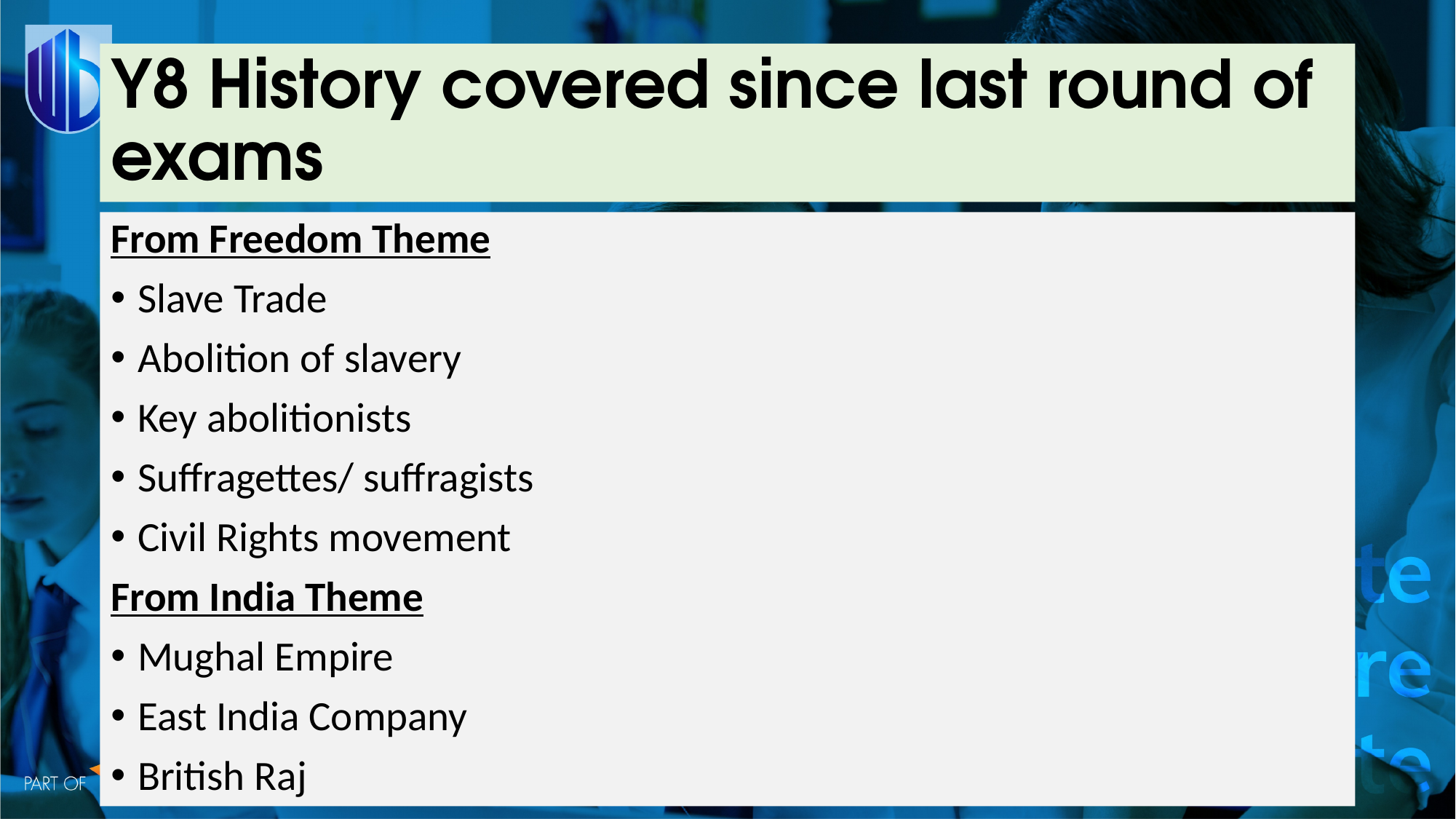

# Y8 History covered since last round of exams
From Freedom Theme
Slave Trade
Abolition of slavery
Key abolitionists
Suffragettes/ suffragists
Civil Rights movement
From India Theme
Mughal Empire
East India Company
British Raj